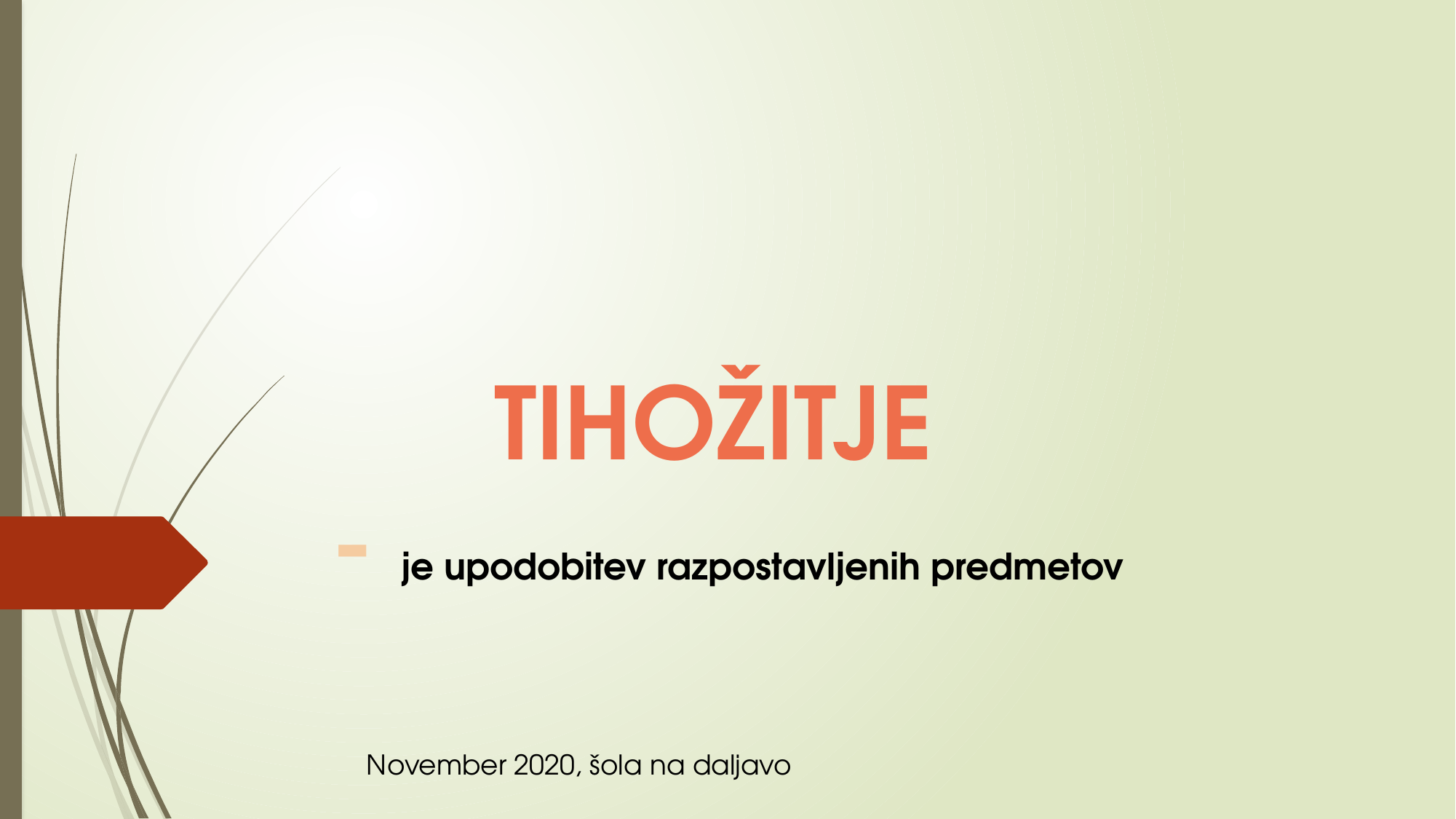

TIHOŽITJE
- je upodobitev razpostavljenih predmetov
November 2020, šola na daljavo